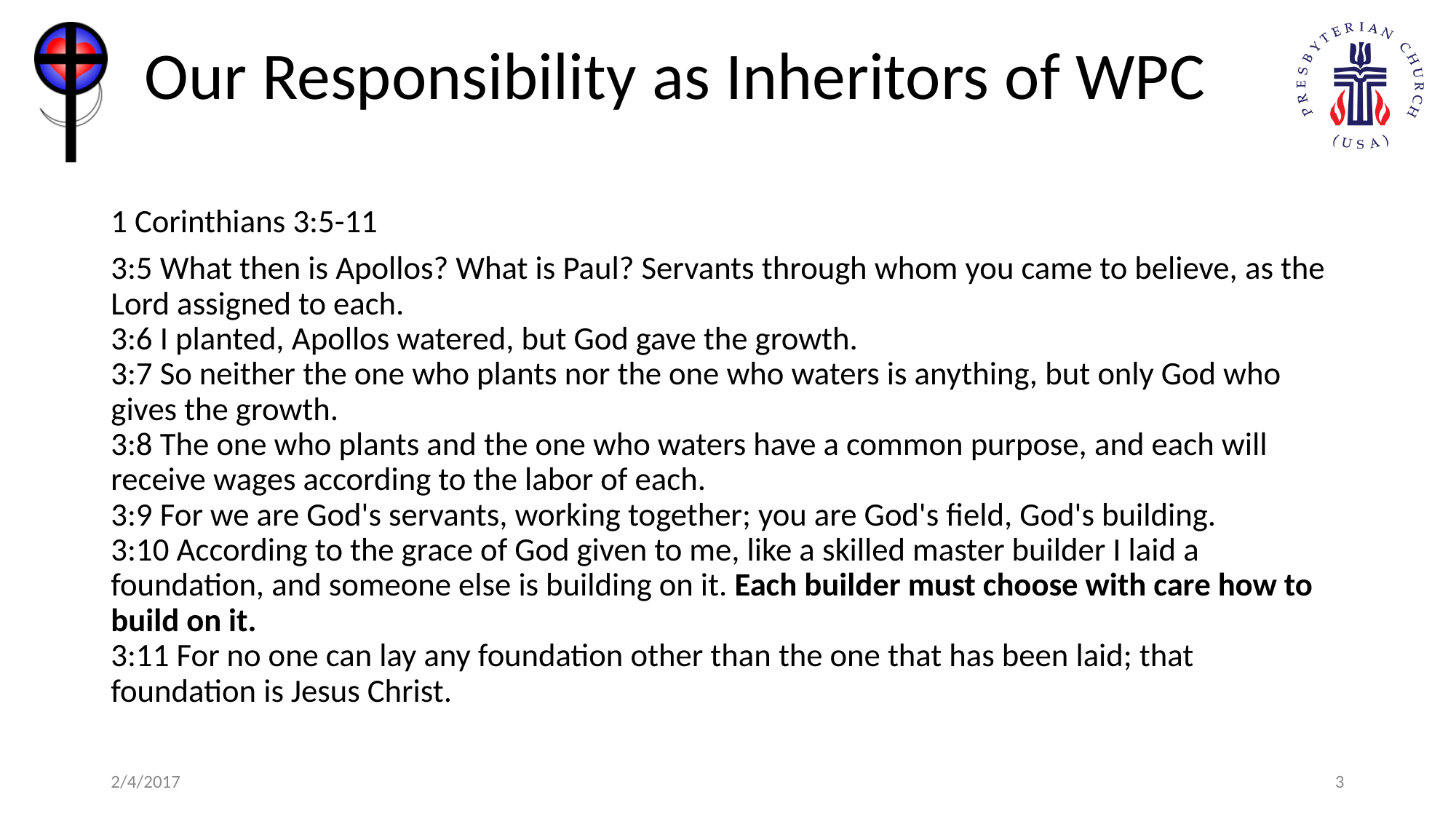

# Our Responsibility as Inheritors of WPC
1 Corinthians 3:5-11
3:5 What then is Apollos? What is Paul? Servants through whom you came to believe, as the Lord assigned to each. 
3:6 I planted, Apollos watered, but God gave the growth. 
3:7 So neither the one who plants nor the one who waters is anything, but only God who gives the growth. 
3:8 The one who plants and the one who waters have a common purpose, and each will receive wages according to the labor of each. 
3:9 For we are God's servants, working together; you are God's field, God's building. 
3:10 According to the grace of God given to me, like a skilled master builder I laid a foundation, and someone else is building on it. Each builder must choose with care how to build on it. 
3:11 For no one can lay any foundation other than the one that has been laid; that foundation is Jesus Christ.

2/4/2017
3